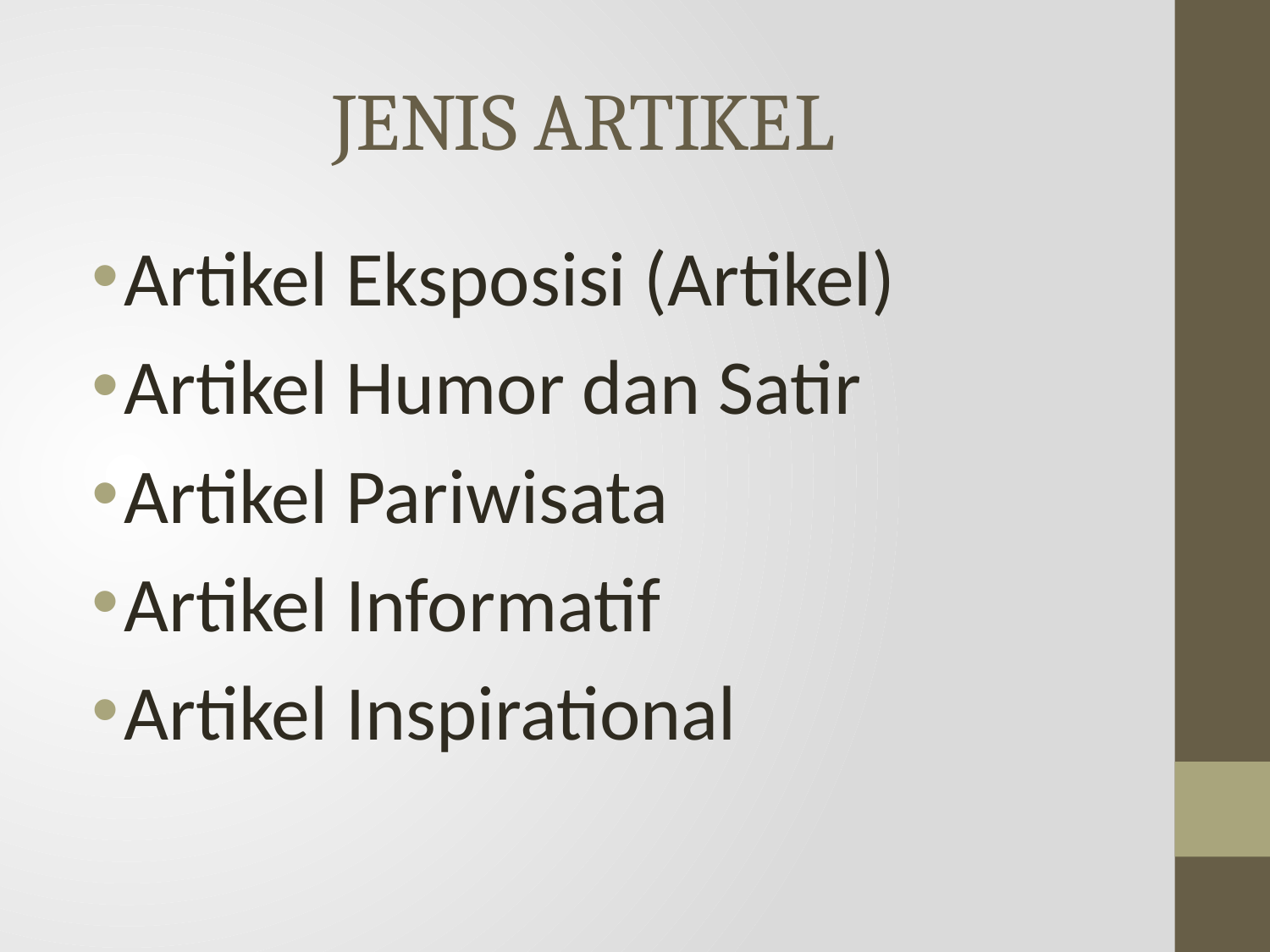

# JENIS ARTIKEL
Artikel Eksposisi (Artikel)
Artikel Humor dan Satir
Artikel Pariwisata
Artikel Informatif
Artikel Inspirational